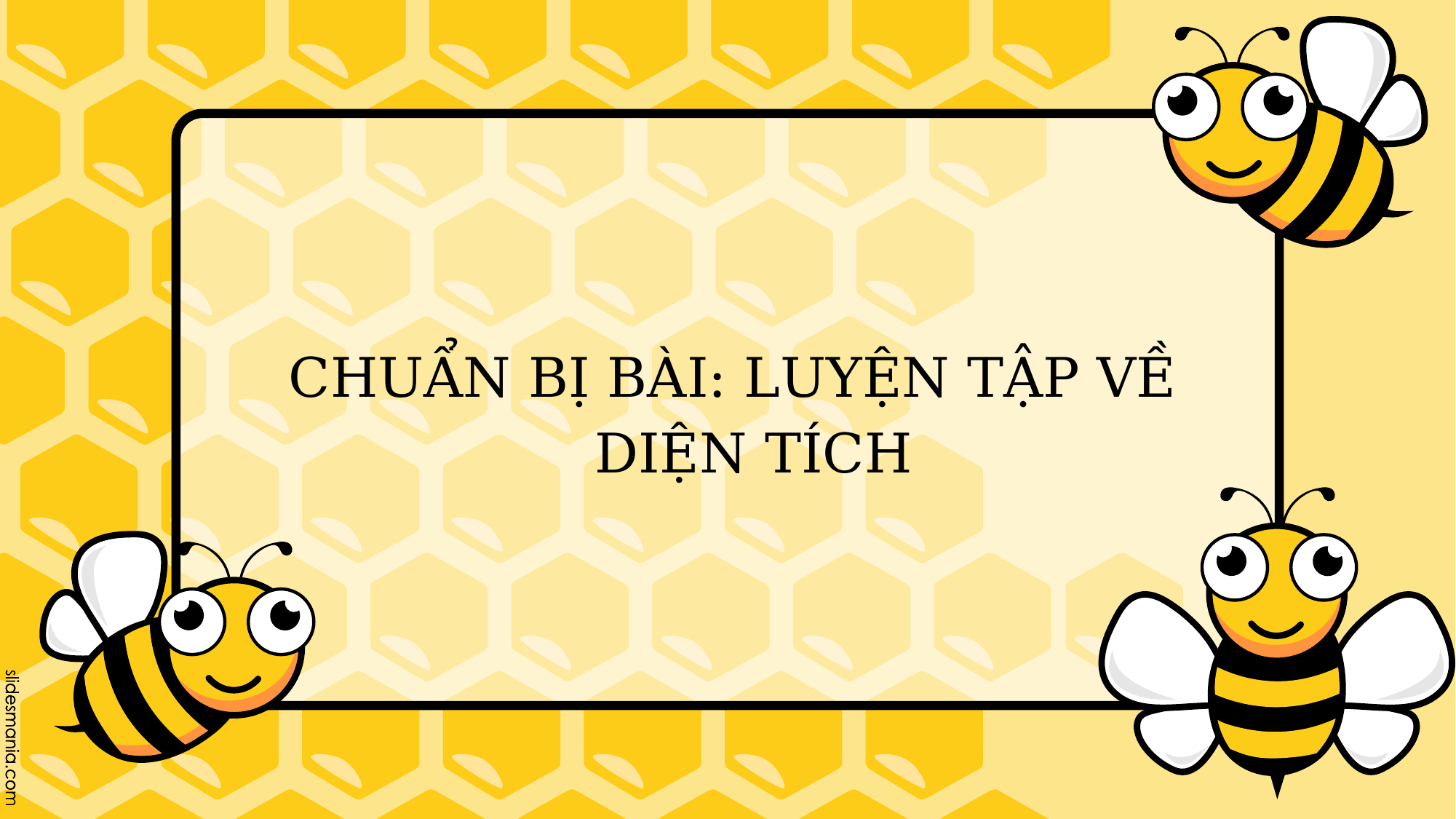

CHUẨN BỊ BÀI: LUYỆN TẬP VỀ DIỆN TÍCH